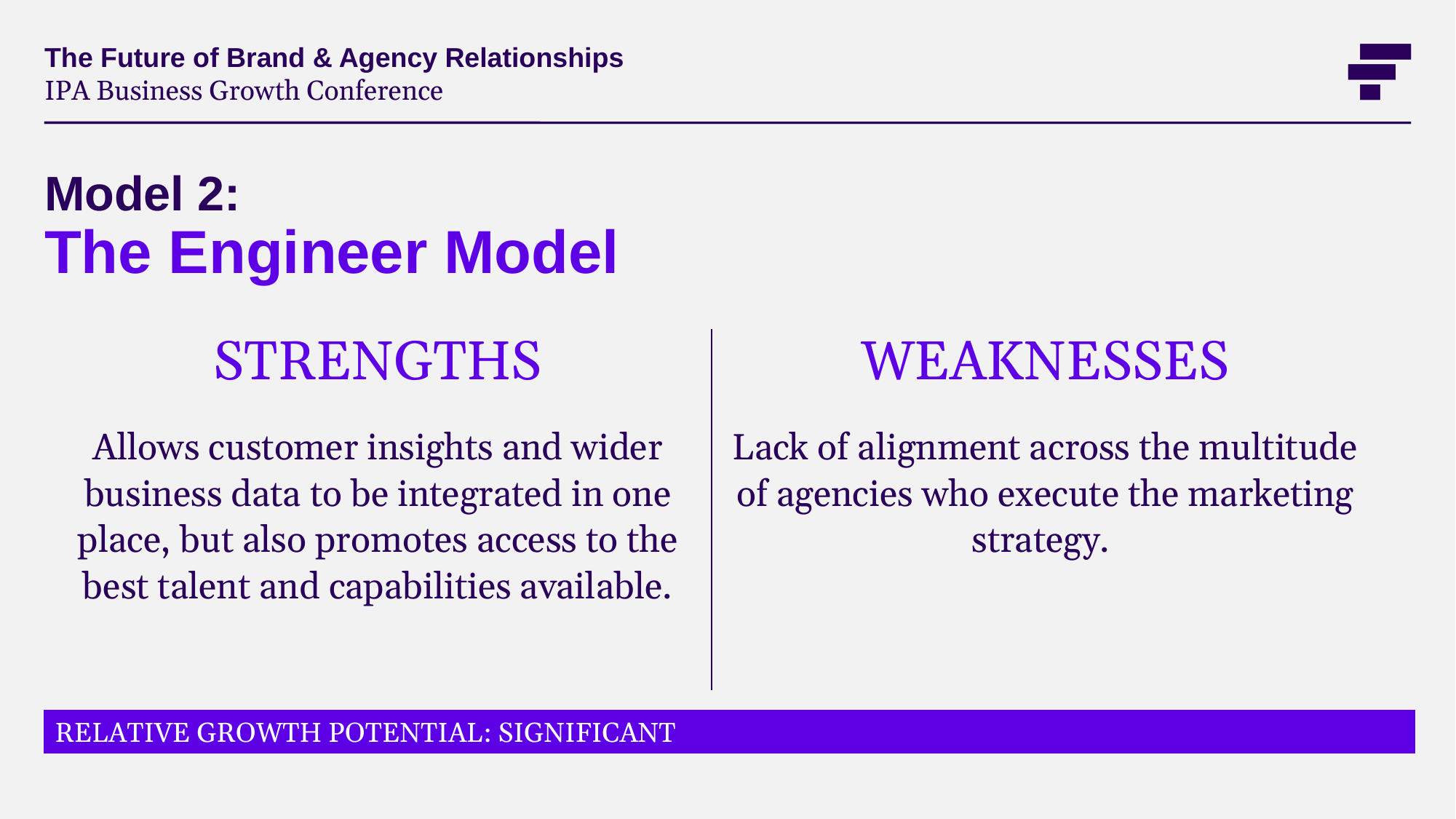

The Future of Brand & Agency Relationships
IPA Business Growth Conference
# Model 2: The Engineer Model
| STRENGTHS Allows customer insights and wider business data to be integrated in one place, but also promotes access to the best talent and capabilities available. | WEAKNESSES Lack of alignment across the multitude of agencies who execute the marketing strategy. |
| --- | --- |
RELATIVE GROWTH POTENTIAL: SIGNIFICANT